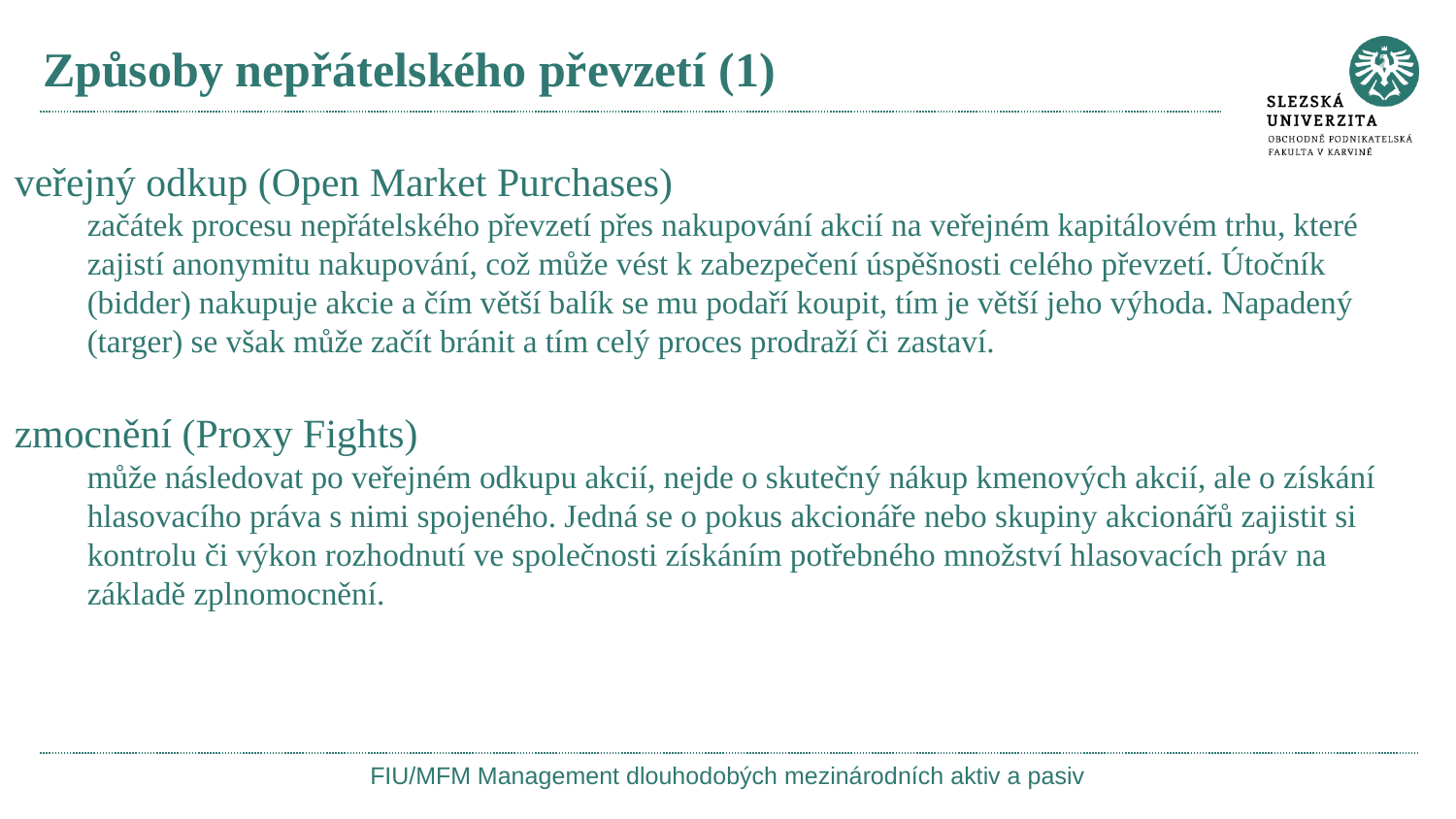

# Způsoby nepřátelského převzetí (1)

veřejný odkup (Open Market Purchases)
začátek procesu nepřátelského převzetí přes nakupování akcií na veřejném kapitálovém trhu, které zajistí anonymitu nakupování, což může vést k zabezpečení úspěšnosti celého převzetí. Útočník (bidder) nakupuje akcie a čím větší balík se mu podaří koupit, tím je větší jeho výhoda. Napadený (targer) se však může začít bránit a tím celý proces prodraží či zastaví.

zmocnění (Proxy Fights)
může následovat po veřejném odkupu akcií, nejde o skutečný nákup kmenových akcií, ale o získání hlasovacího práva s nimi spojeného. Jedná se o pokus akcionáře nebo skupiny akcionářů zajistit si kontrolu či výkon rozhodnutí ve společnosti získáním potřebného množství hlasovacích práv na základě zplnomocnění.

FIU/MFM Management dlouhodobých mezinárodních aktiv a pasiv